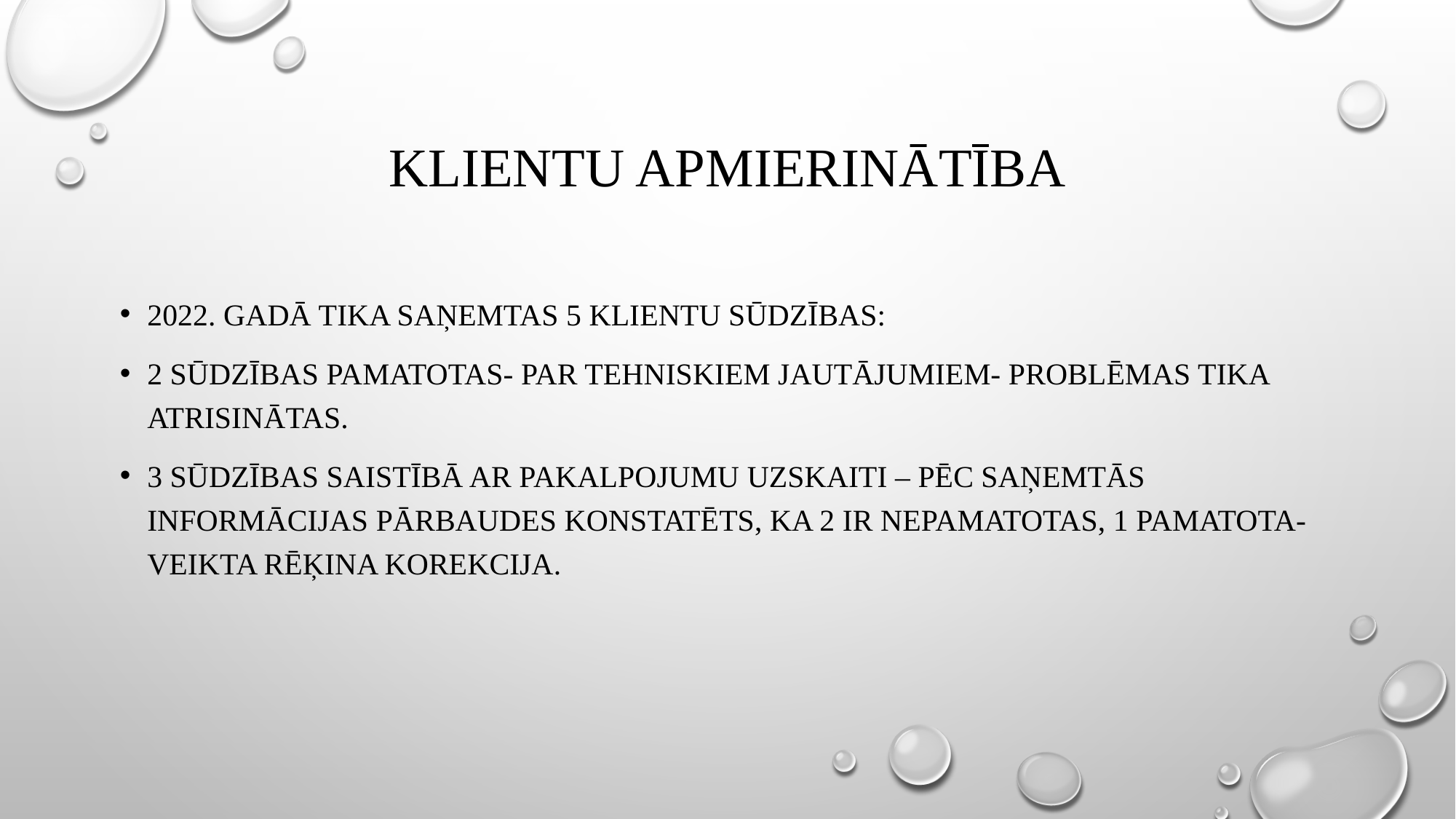

# Klientu apmierinātība
2022. gadā tika saņemtas 5 klientu sūdzības:
2 sūdzības pamatotas- par tehniskiem jautājumiem- problēmas tika atrisinātas.
3 sūdzības saistībā ar pakalpojumu uzskaiti – pēc saņemtās informācijas pārbaudes konstatēts, ka 2 ir nepamatotas, 1 pamatota- veikta rēķina korekcija.